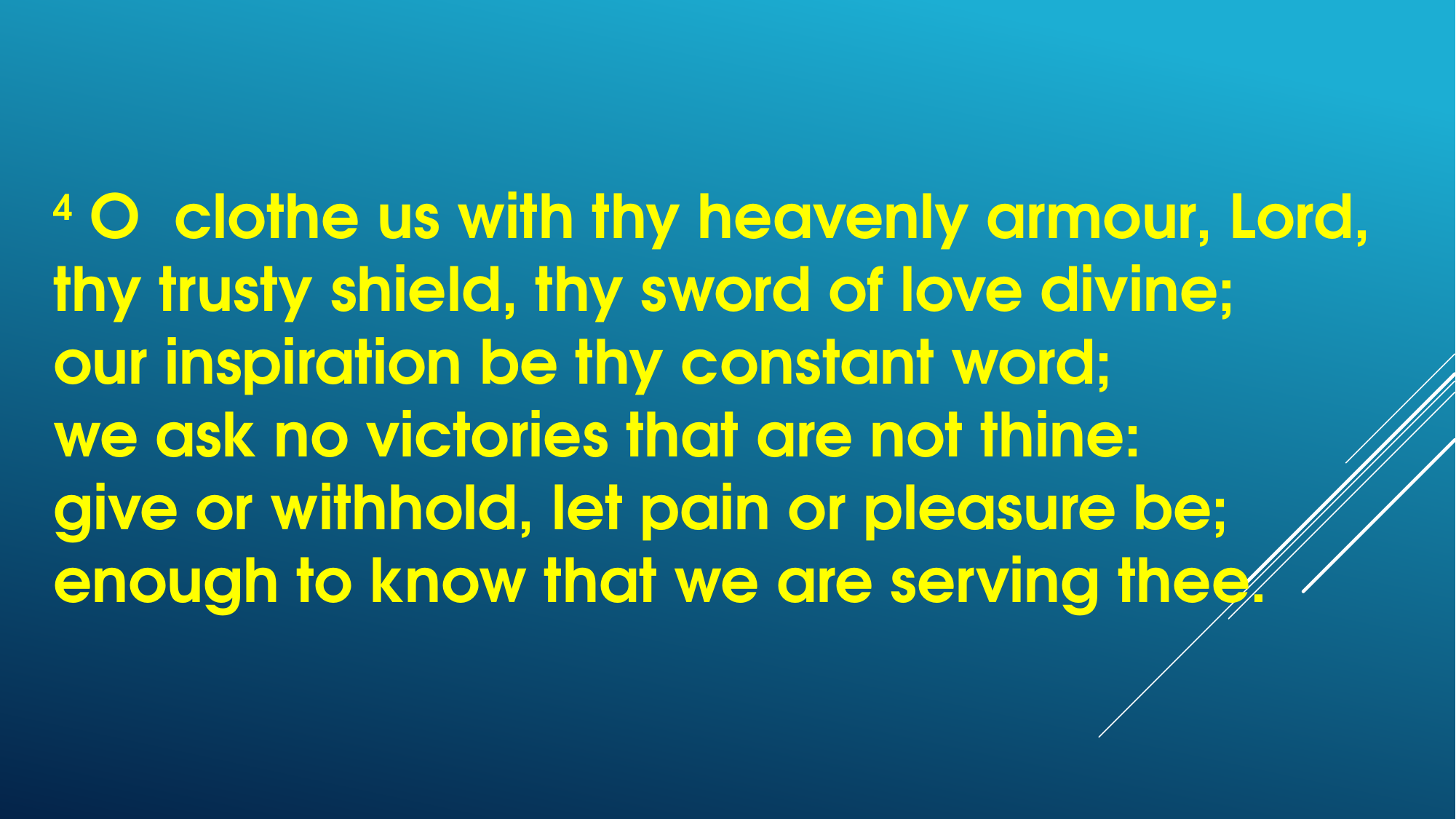

4 O  clothe us with thy heavenly armour, Lord,
thy trusty shield, thy sword of love divine;
our inspiration be thy constant word;
we ask no victories that are not thine:
give or withhold, let pain or pleasure be;
enough to know that we are serving thee.